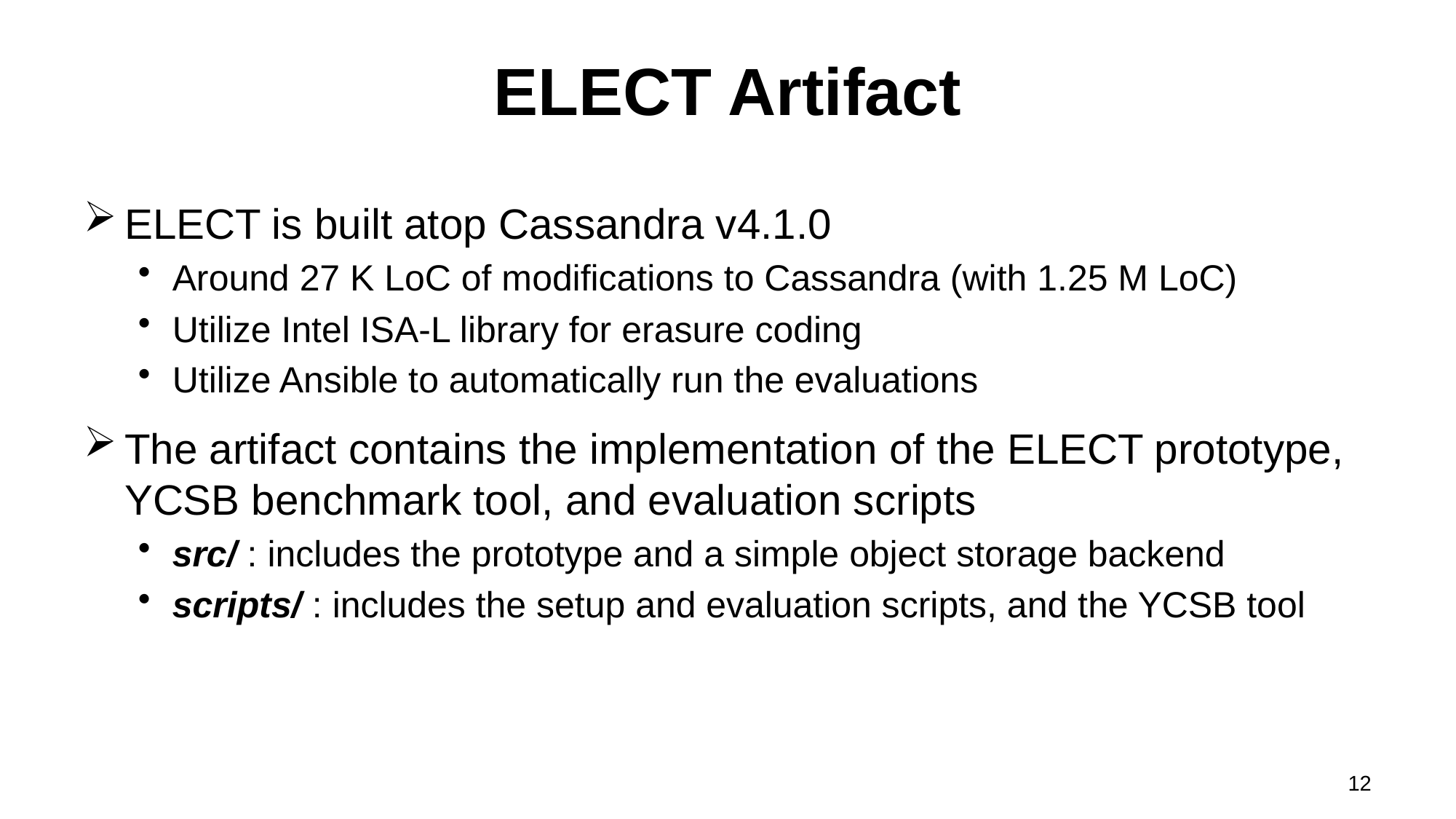

# ELECT Artifact
ELECT is built atop Cassandra v4.1.0
Around 27 K LoC of modifications to Cassandra (with 1.25 M LoC)
Utilize Intel ISA-L library for erasure coding
Utilize Ansible to automatically run the evaluations
The artifact contains the implementation of the ELECT prototype, YCSB benchmark tool, and evaluation scripts
src/ : includes the prototype and a simple object storage backend
scripts/ : includes the setup and evaluation scripts, and the YCSB tool

12